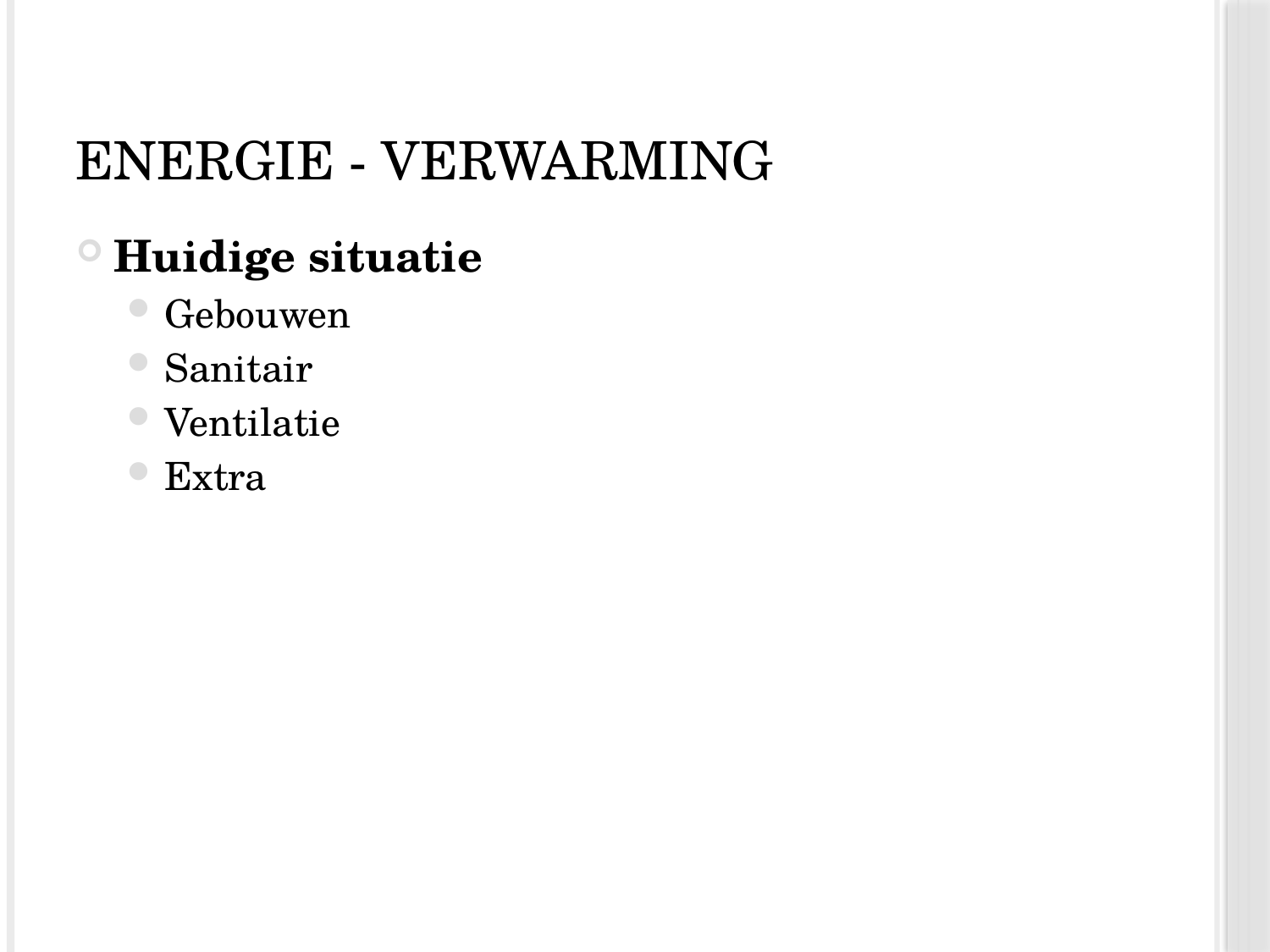

# Energie - Verwarming
Huidige situatie
Gebouwen
Sanitair
Ventilatie
Extra